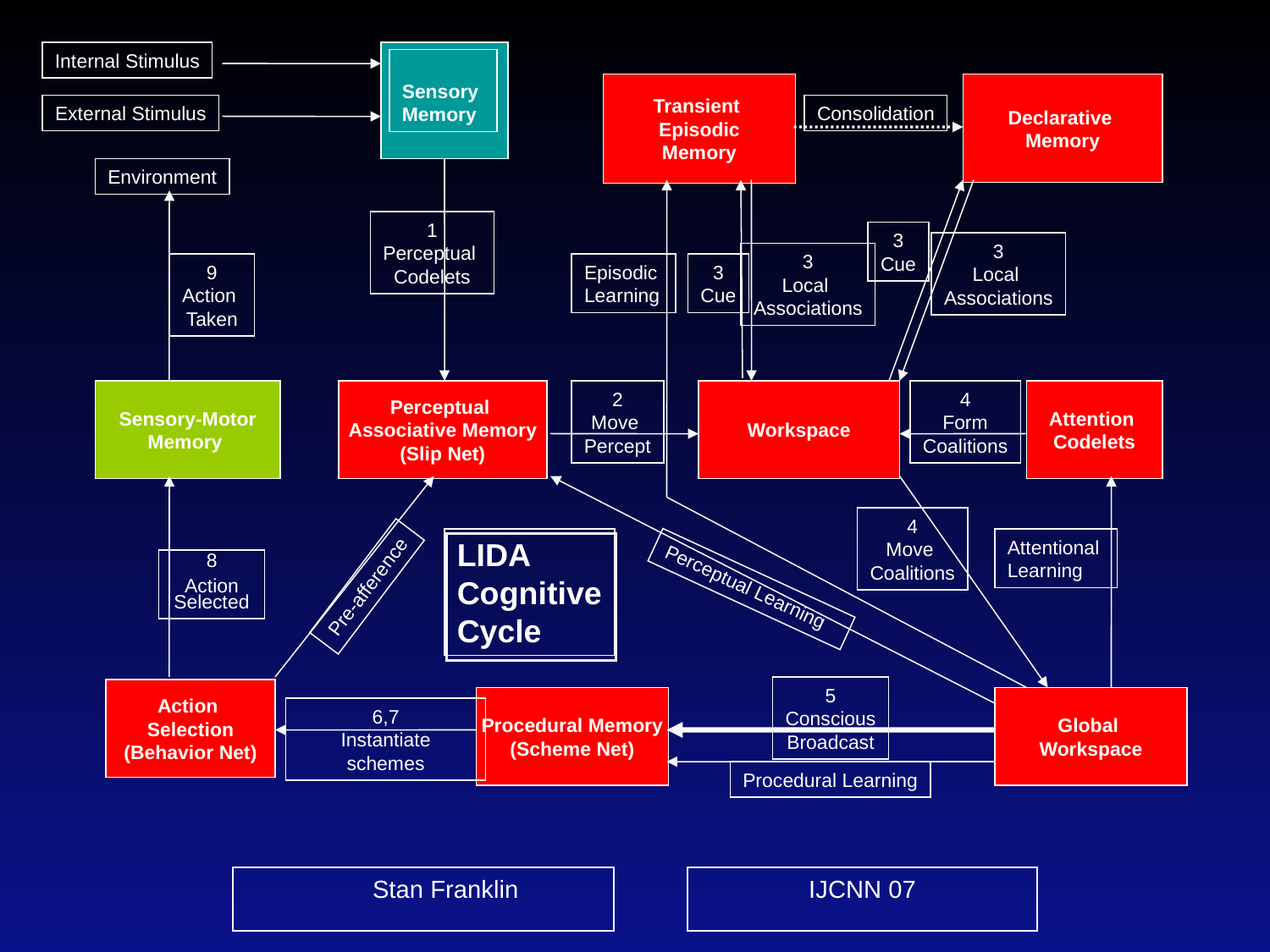

Internal Stimulus

Sensory
Memory

Transient
Episodic
Memory

Declarative
Memory

External Stimulus
Consolidation

Environment

1
Perceptual
Codelets
3
Cue
3
Local
Associations
3
Local
Associations
9
Action
Taken
Episodic
Learning
3
Cue
Sensory-Motor
Memory
Perceptual
Associative Memory
(Slip Net)
2
Move
Percept
Workspace
4
Form
Coalitions
Attention
Codelets

4
Move
Coalitions
LIDA
Cognitive
Cycle

Attentional
Learning
8
Action Selected
Pre-afference
Perceptual Learning
5
Conscious
Broadcast
Action
Selection
(Behavior Net)
Procedural Memory
(Scheme Net)
Global
Workspace
6,7
Instantiate
schemes

Procedural Learning
	Stan Franklin
IJCNN 07